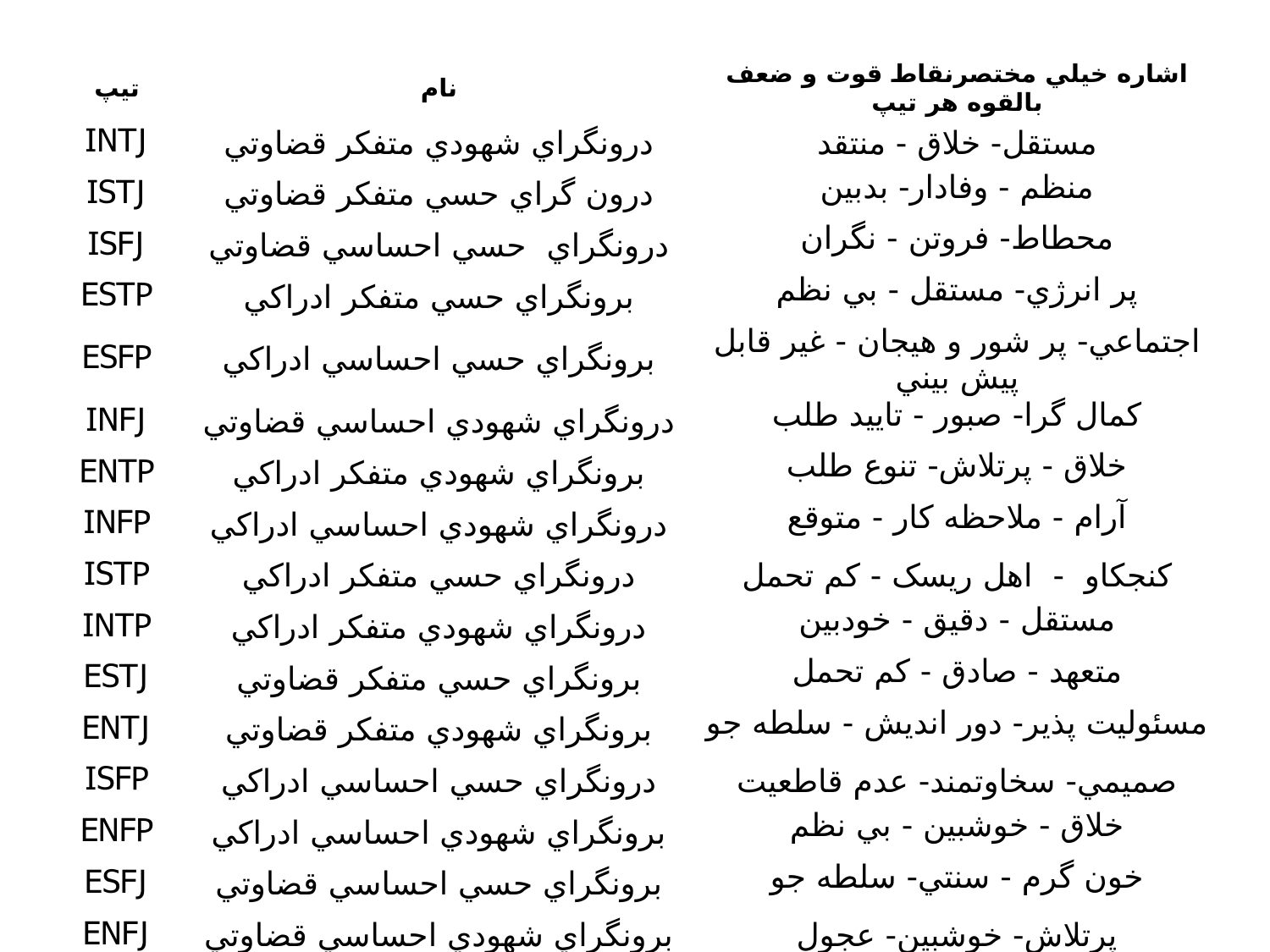

| تيپ | نام | اشاره خيلي مختصرنقاط قوت و ضعف بالقوه هر تيپ |
| --- | --- | --- |
| INTJ | درونگراي شهودي متفکر قضاوتي | مستقل- خلاق - منتقد |
| ISTJ | درون گراي حسي متفکر قضاوتي | منظم - وفادار- بدبين |
| ISFJ | درونگراي  حسي احساسي قضاوتي | محطاط- فروتن - نگران |
| ESTP | برونگراي حسي متفکر ادراکي | پر انرژي- مستقل - بي نظم |
| ESFP | برونگراي حسي احساسي ادراکي | اجتماعي- پر شور و هيجان - غير قابل پيش بيني |
| INFJ | درونگراي شهودي احساسي قضاوتي | کمال گرا- صبور - تاييد طلب |
| ENTP | برونگراي شهودي متفکر ادراکي | خلاق - پرتلاش- تنوع طلب |
| INFP | درونگراي شهودي احساسي ادراکي | آرام - ملاحظه کار - متوقع |
| ISTP | درونگراي حسي متفکر ادراکي | کنجکاو  -  اهل ريسک - کم تحمل |
| INTP | درونگراي شهودي متفکر ادراکي | مستقل - دقيق - خودبين |
| ESTJ | برونگراي حسي متفکر قضاوتي | متعهد - صادق - کم تحمل |
| ENTJ | برونگراي شهودي متفکر قضاوتي | مسئوليت پذير- دور انديش - سلطه جو |
| ISFP | درونگراي حسي احساسي ادراکي | صميمي- سخاوتمند- عدم قاطعيت |
| ENFP | برونگراي شهودي احساسي ادراکي | خلاق - خوشبين - بي نظم |
| ESFJ | برونگراي حسي احساسي قضاوتي | خون گرم - سنتي- سلطه جو |
| ENFJ | برونگراي شهودي احساسي قضاوتي | پرتلاش- خوشبين- عجول |